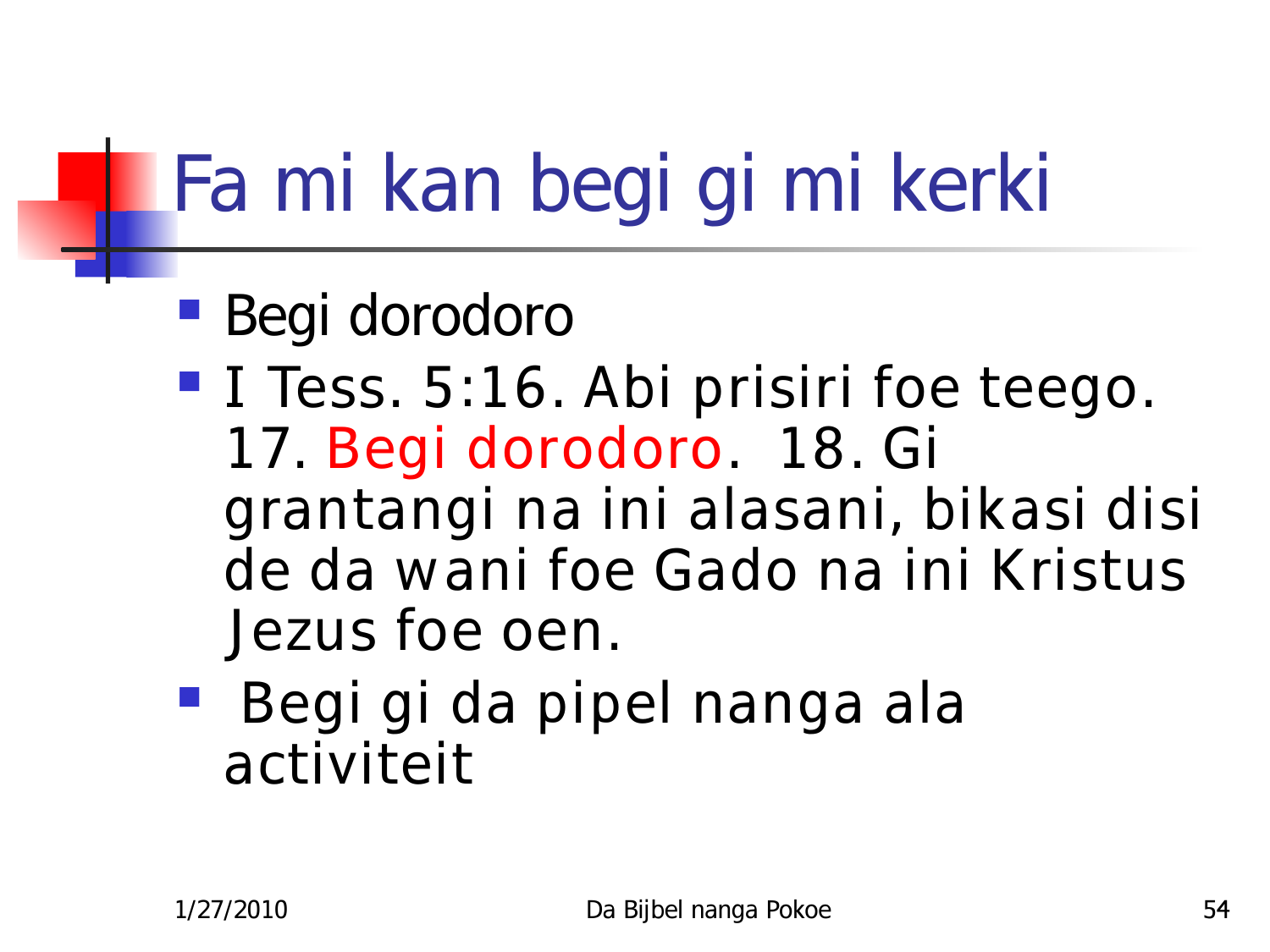

# Fa mi kan begi gi mi kerki
Begi dorodoro
I Tess. 5:16. Abi prisiri foe teego.  17. Begi dorodoro.  18. Gi grantangi na ini alasani, bikasi disi de da wani foe Gado na ini Kristus Jezus foe oen.
 Begi gi da pipel nanga ala activiteit
1/27/2010
Da Bijbel nanga Pokoe
54